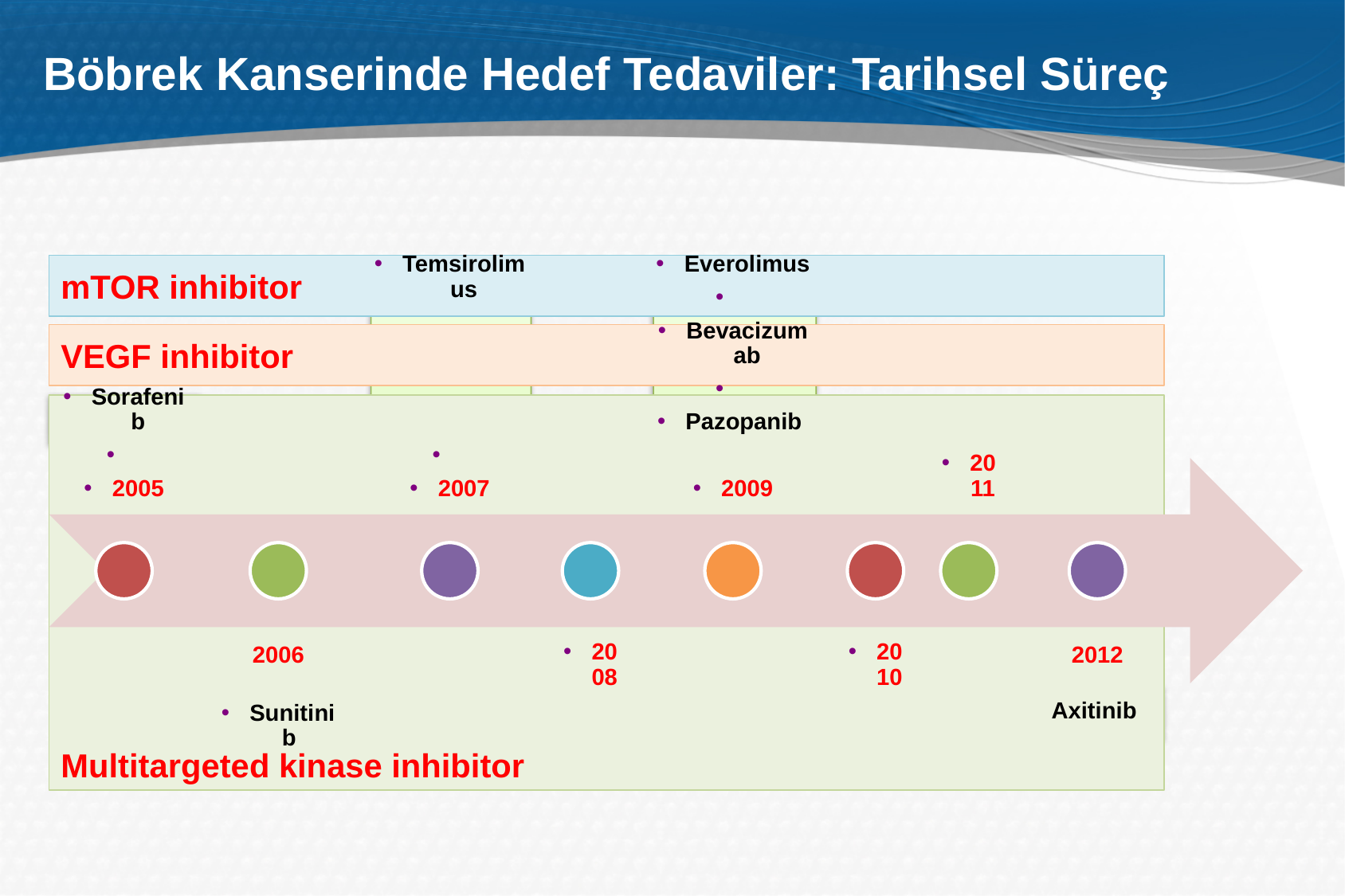

# Böbrek Kanserinde Hedef Tedaviler: Tarihsel Süreç
mTOR inhibitor

Sorafenib

2005
2006

Sunitinib
Temsirolimus

2007
2008
Everolimus

Bevacizumab

Pazopanib

2009
2010
2011
2012

Axitinib
VEGF inhibitor

Multitargeted kinase inhibitor